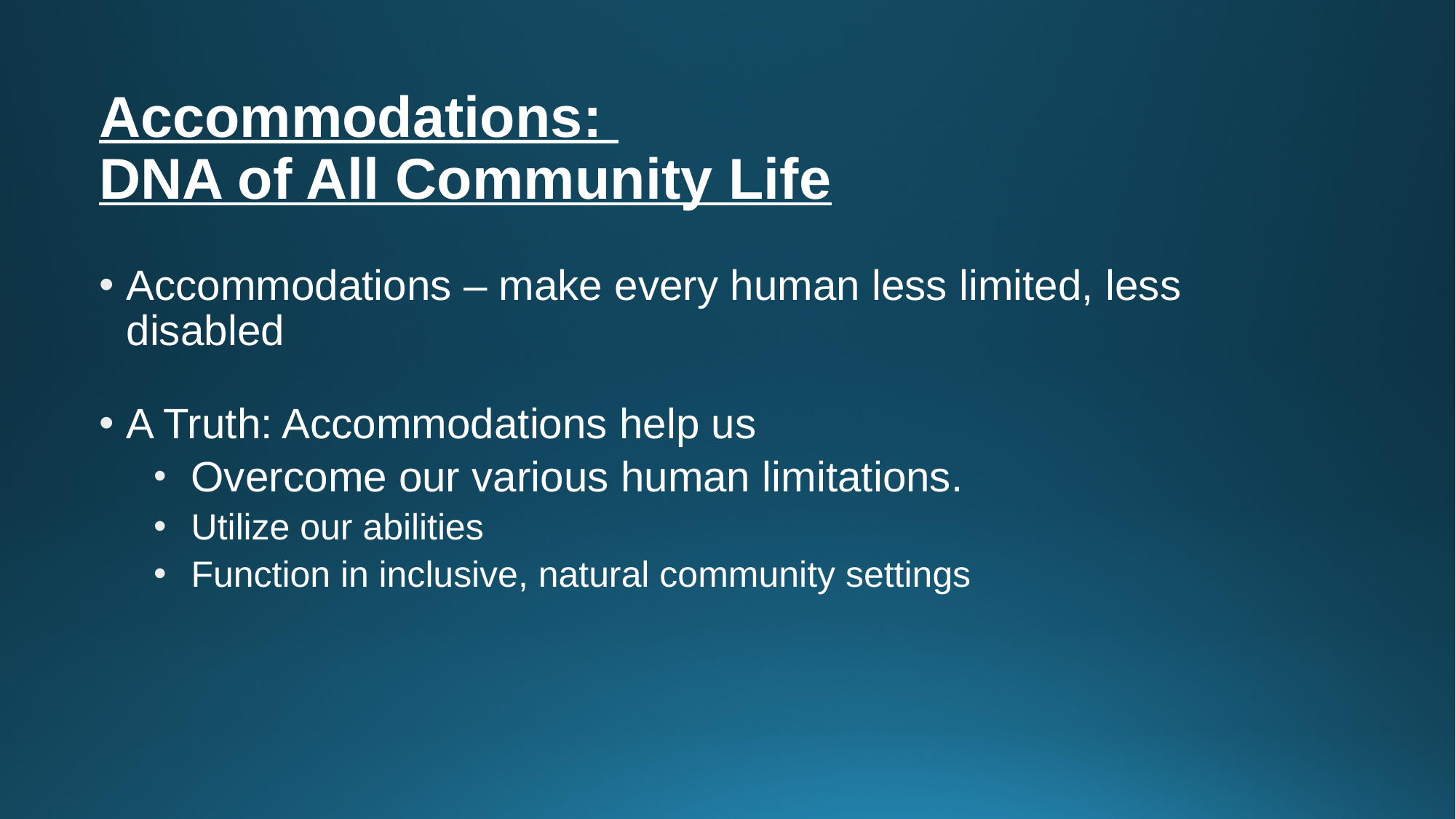

# Accommodations: DNA of All Community Life
Accommodations – make every human less limited, less disabled

A Truth: Accommodations help us
 Overcome our various human limitations.
 Utilize our abilities
 Function in inclusive, natural community settings